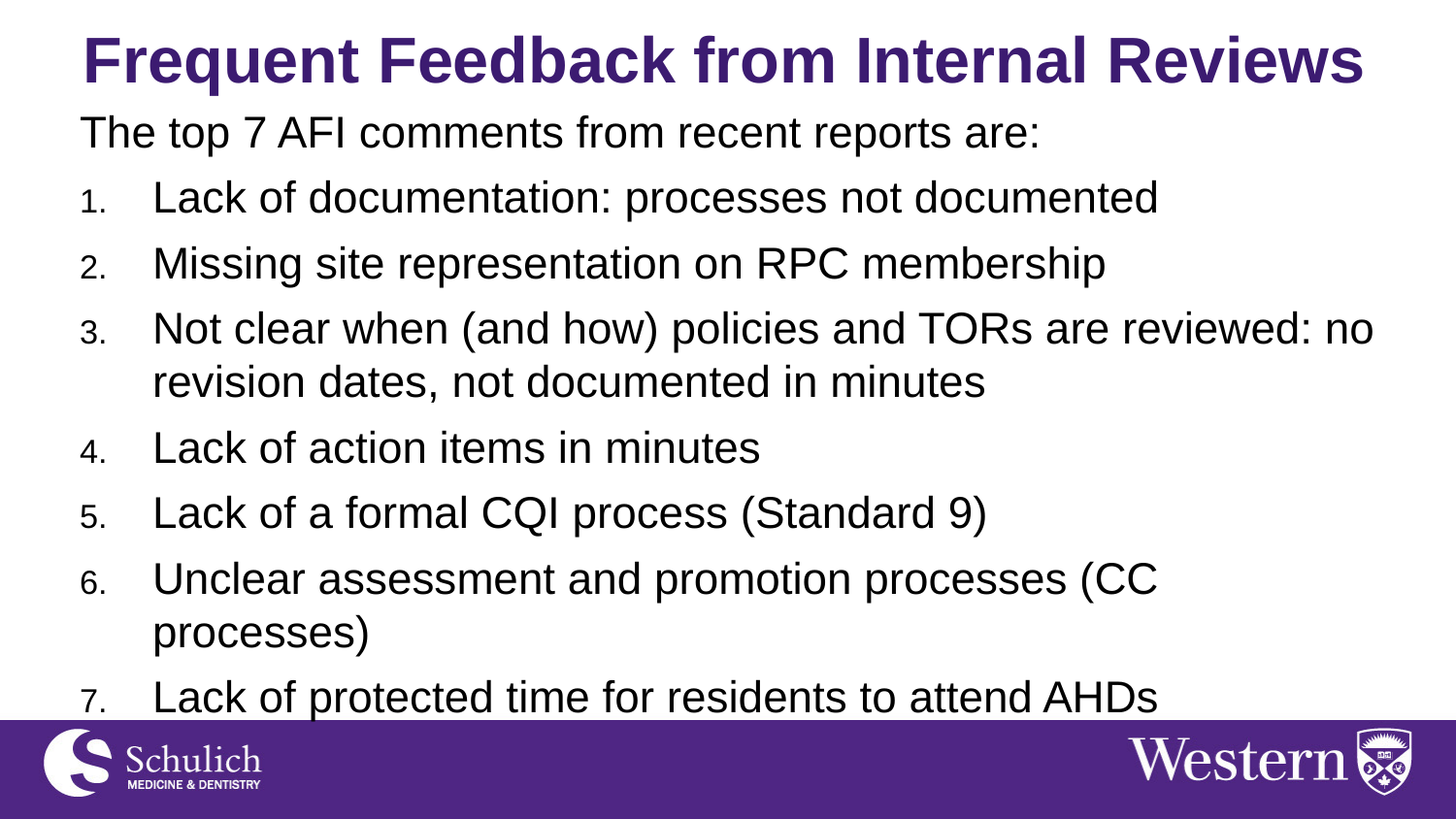

# Frequent Feedback from Internal Reviews
The top 7 AFI comments from recent reports are:
Lack of documentation: processes not documented
Missing site representation on RPC membership
Not clear when (and how) policies and TORs are reviewed: no revision dates, not documented in minutes
Lack of action items in minutes
Lack of a formal CQI process (Standard 9)
Unclear assessment and promotion processes (CC processes)
Lack of protected time for residents to attend AHDs